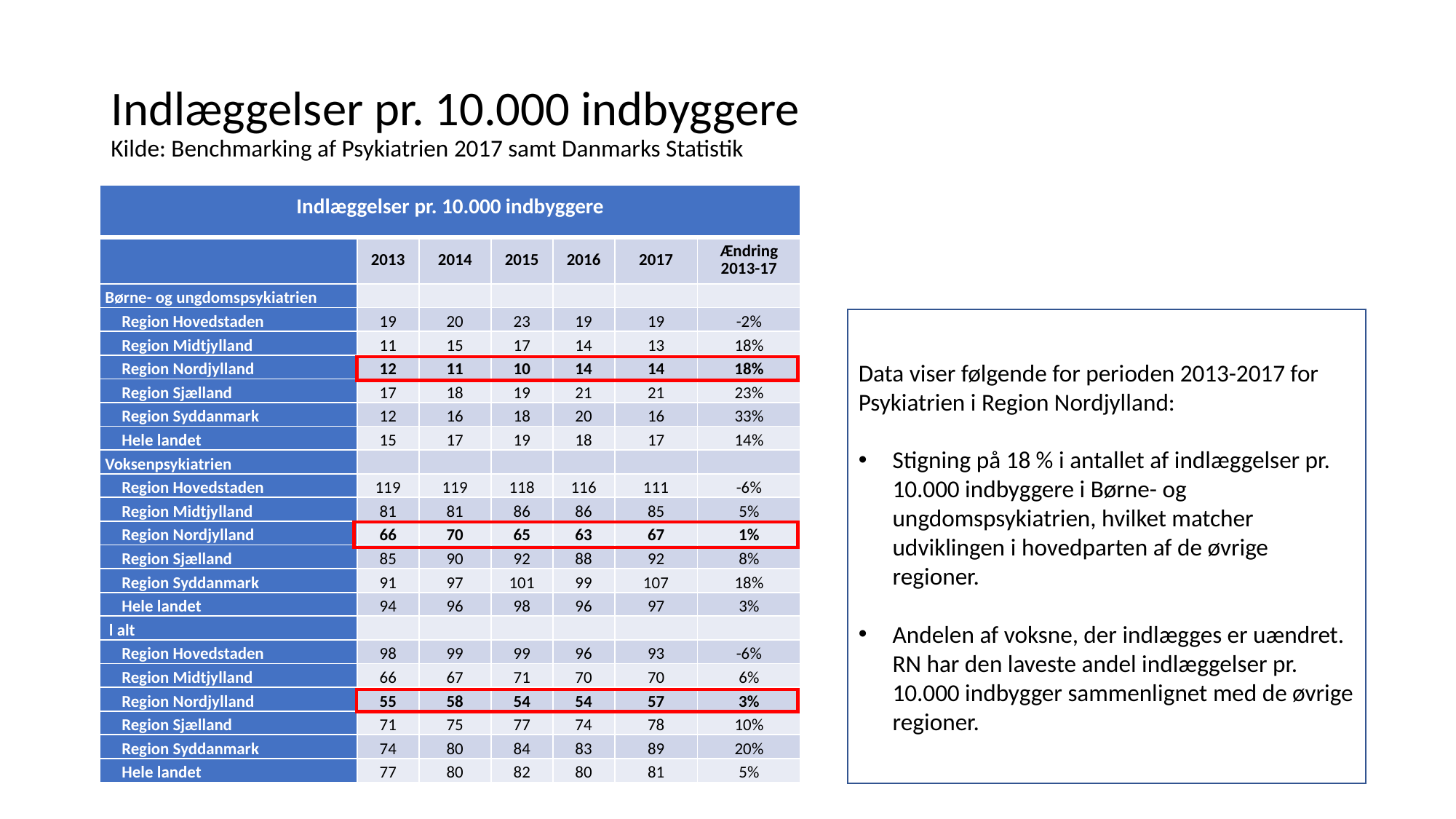

# Indlæggelser pr. 10.000 indbyggere Kilde: Benchmarking af Psykiatrien 2017 samt Danmarks Statistik
| Indlæggelser pr. 10.000 indbyggere |  |  |  |  |  |  |
| --- | --- | --- | --- | --- | --- | --- |
|  | 2013 | 2014 | 2015 | 2016 | 2017 | Ændring 2013-17 |
| Børne- og ungdomspsykiatrien |  |  |  |  |  |  |
| Region Hovedstaden | 19 | 20 | 23 | 19 | 19 | -2% |
| Region Midtjylland | 11 | 15 | 17 | 14 | 13 | 18% |
| Region Nordjylland | 12 | 11 | 10 | 14 | 14 | 18% |
| Region Sjælland | 17 | 18 | 19 | 21 | 21 | 23% |
| Region Syddanmark | 12 | 16 | 18 | 20 | 16 | 33% |
| Hele landet | 15 | 17 | 19 | 18 | 17 | 14% |
| Voksenpsykiatrien |  |  |  |  |  |  |
| Region Hovedstaden | 119 | 119 | 118 | 116 | 111 | -6% |
| Region Midtjylland | 81 | 81 | 86 | 86 | 85 | 5% |
| Region Nordjylland | 66 | 70 | 65 | 63 | 67 | 1% |
| Region Sjælland | 85 | 90 | 92 | 88 | 92 | 8% |
| Region Syddanmark | 91 | 97 | 101 | 99 | 107 | 18% |
| Hele landet | 94 | 96 | 98 | 96 | 97 | 3% |
| l alt |  |  |  |  |  |  |
| Region Hovedstaden | 98 | 99 | 99 | 96 | 93 | -6% |
| Region Midtjylland | 66 | 67 | 71 | 70 | 70 | 6% |
| Region Nordjylland | 55 | 58 | 54 | 54 | 57 | 3% |
| Region Sjælland | 71 | 75 | 77 | 74 | 78 | 10% |
| Region Syddanmark | 74 | 80 | 84 | 83 | 89 | 20% |
| Hele landet | 77 | 80 | 82 | 80 | 81 | 5% |
Data viser følgende for perioden 2013-2017 for Psykiatrien i Region Nordjylland:

Stigning på 18 % i antallet af indlæggelser pr. 10.000 indbyggere i Børne- og ungdomspsykiatrien, hvilket matcher udviklingen i hovedparten af de øvrige regioner.

Andelen af voksne, der indlægges er uændret. RN har den laveste andel indlæggelser pr. 10.000 indbygger sammenlignet med de øvrige regioner.